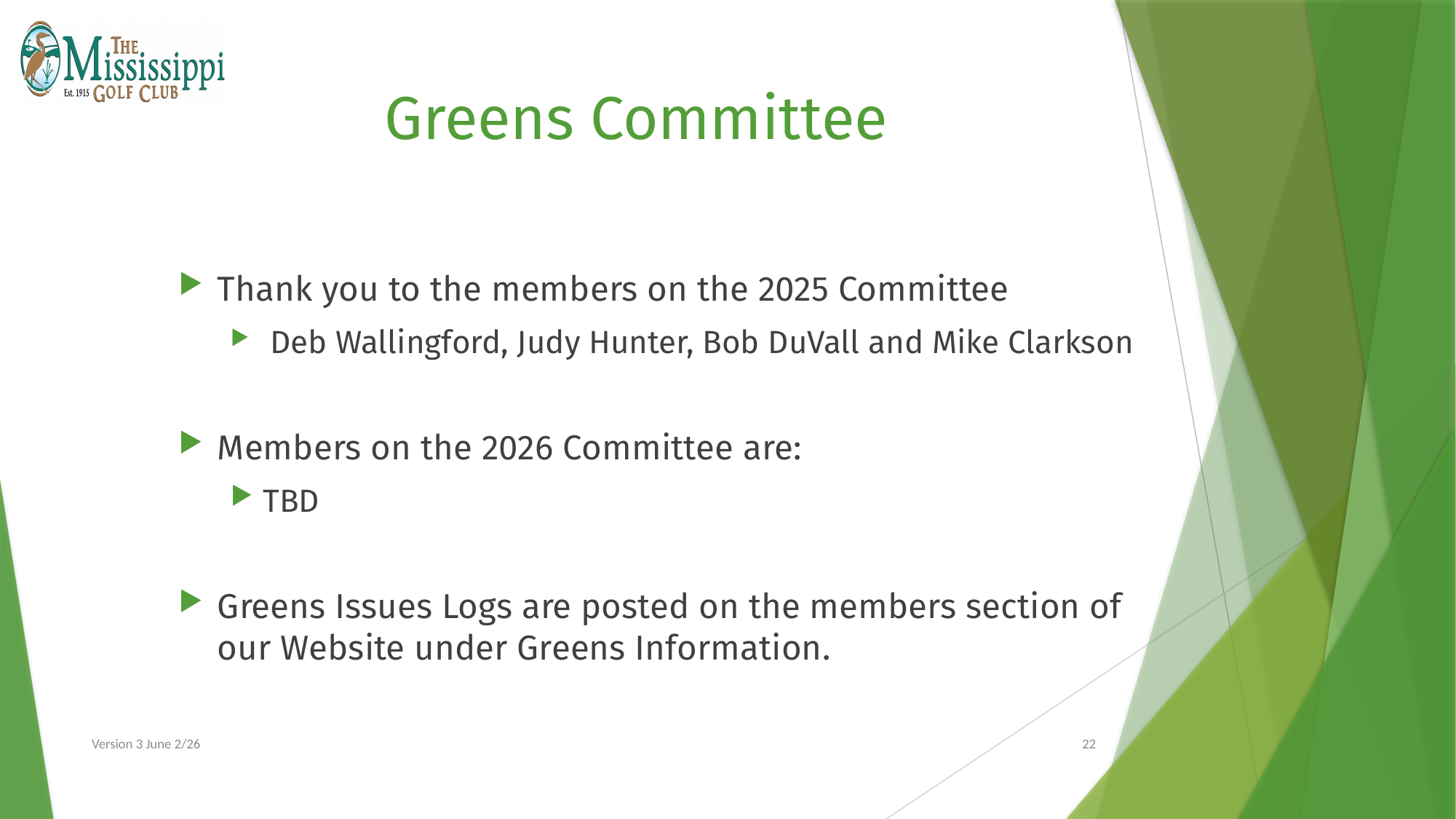

# Greens Committee

Thank you to the members on the 2025 Committee
 Deb Wallingford, Judy Hunter, Bob DuVall and Mike Clarkson

Members on the 2026 Committee are:
TBD

Greens Issues Logs are posted on the members section of our Website under Greens Information.

Version 3 June 2/26
22